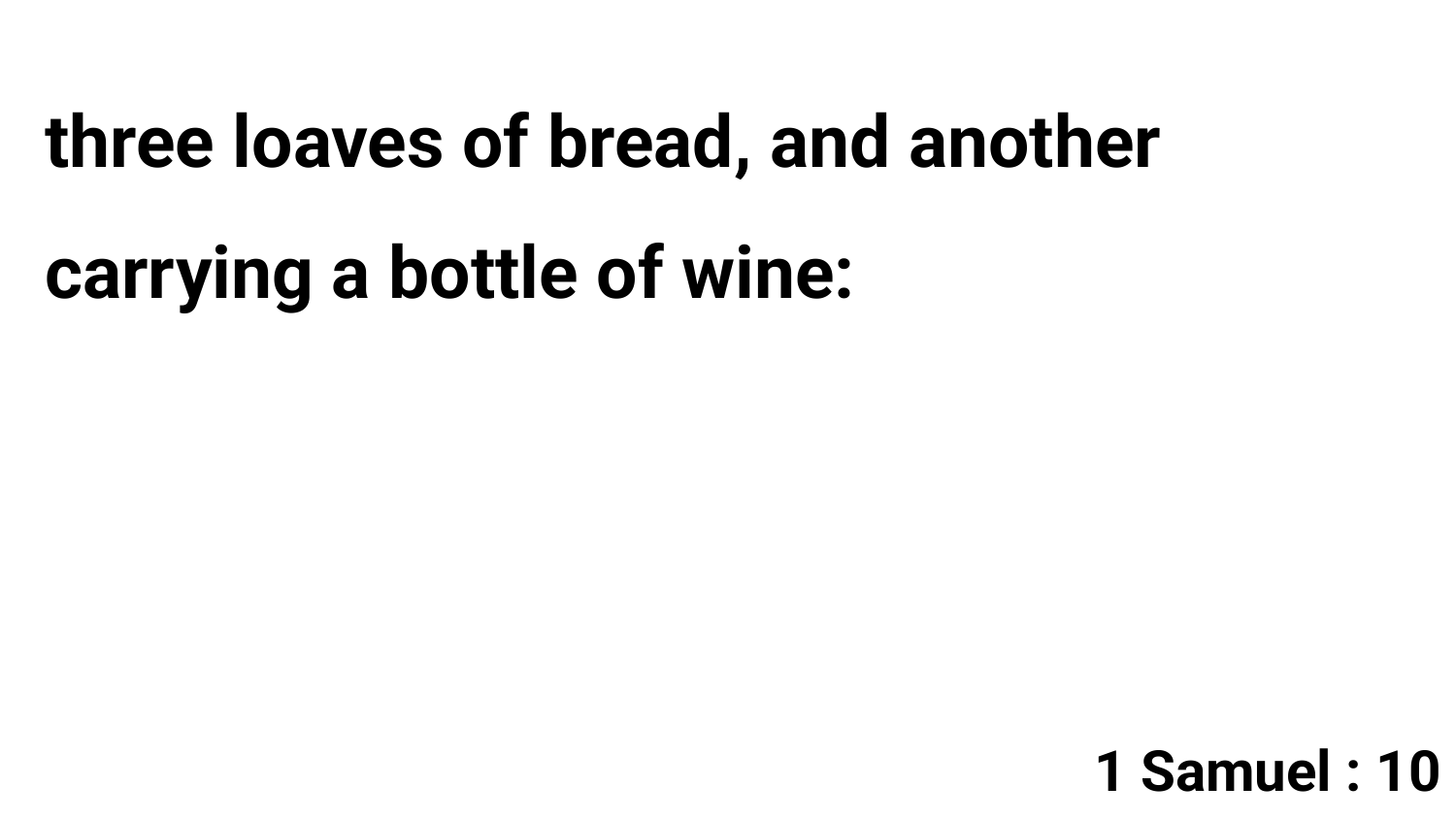

three loaves of bread, and another carrying a bottle of wine:
1 Samuel : 10